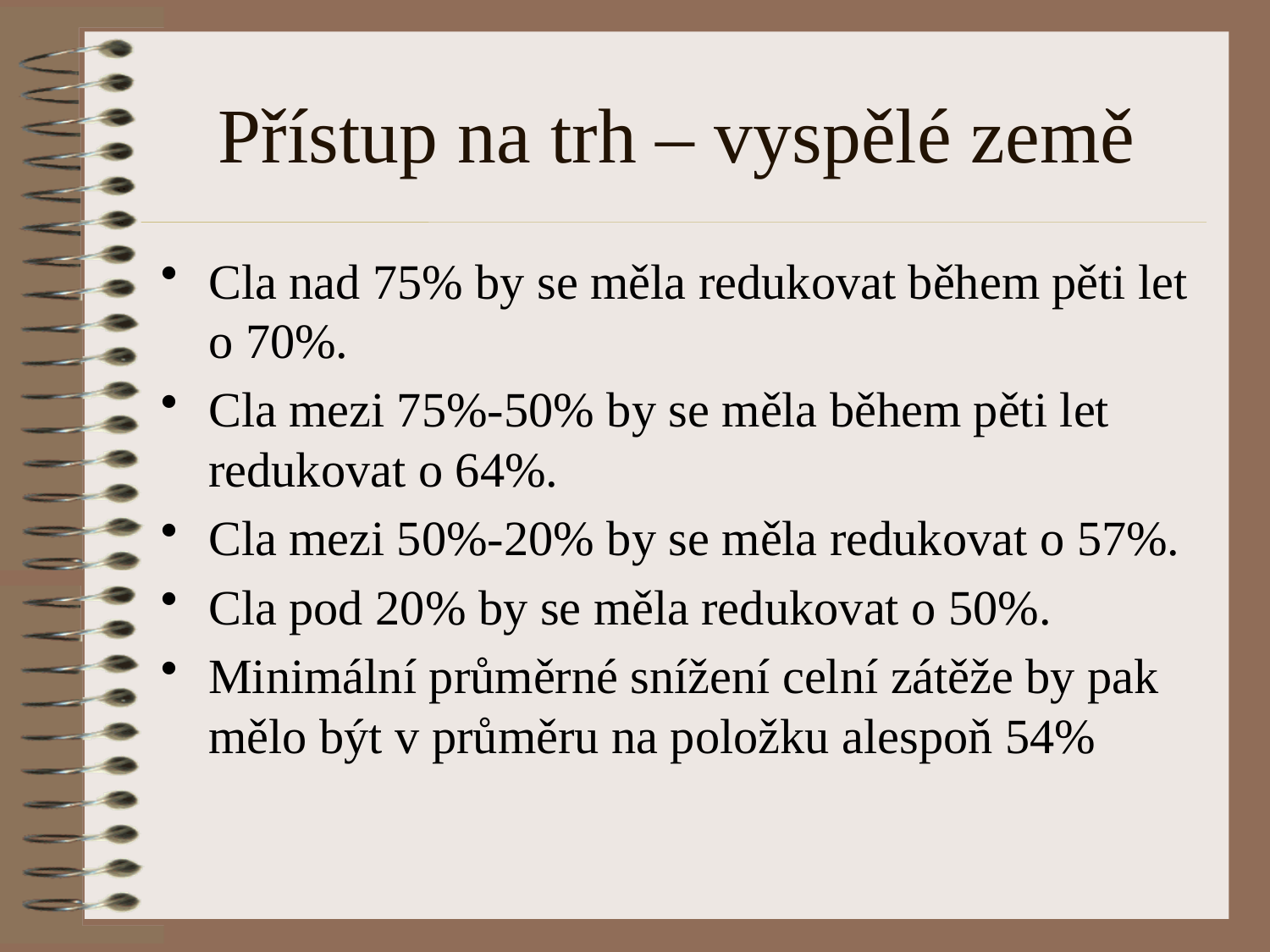

# Přístup na trh – vyspělé země
Cla nad 75% by se měla redukovat během pěti let o 70%.
Cla mezi 75%-50% by se měla během pěti let redukovat o 64%.
Cla mezi 50%-20% by se měla redukovat o 57%.
Cla pod 20% by se měla redukovat o 50%.
Minimální průměrné snížení celní zátěže by pak mělo být v průměru na položku alespoň 54%